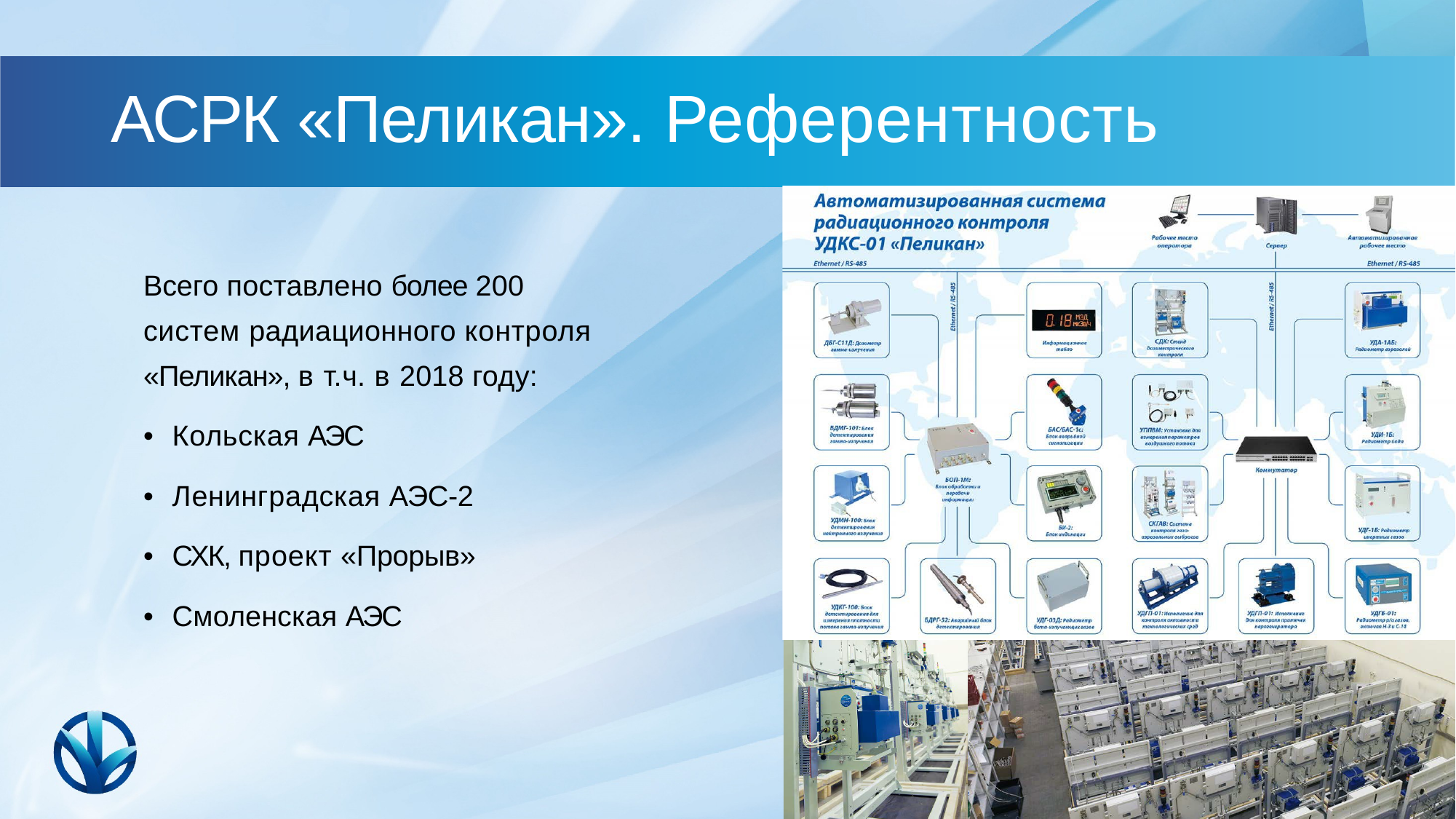

# АСРК «Пеликан». Референтность

Всего поставлено более 200  систем радиационного контроля
«Пеликан», в т.ч. в 2018 году:
•	Кольская АЭС
•	Ленинградская АЭС-2
•	СХК, проект «Прорыв»
•	Смоленская АЭС